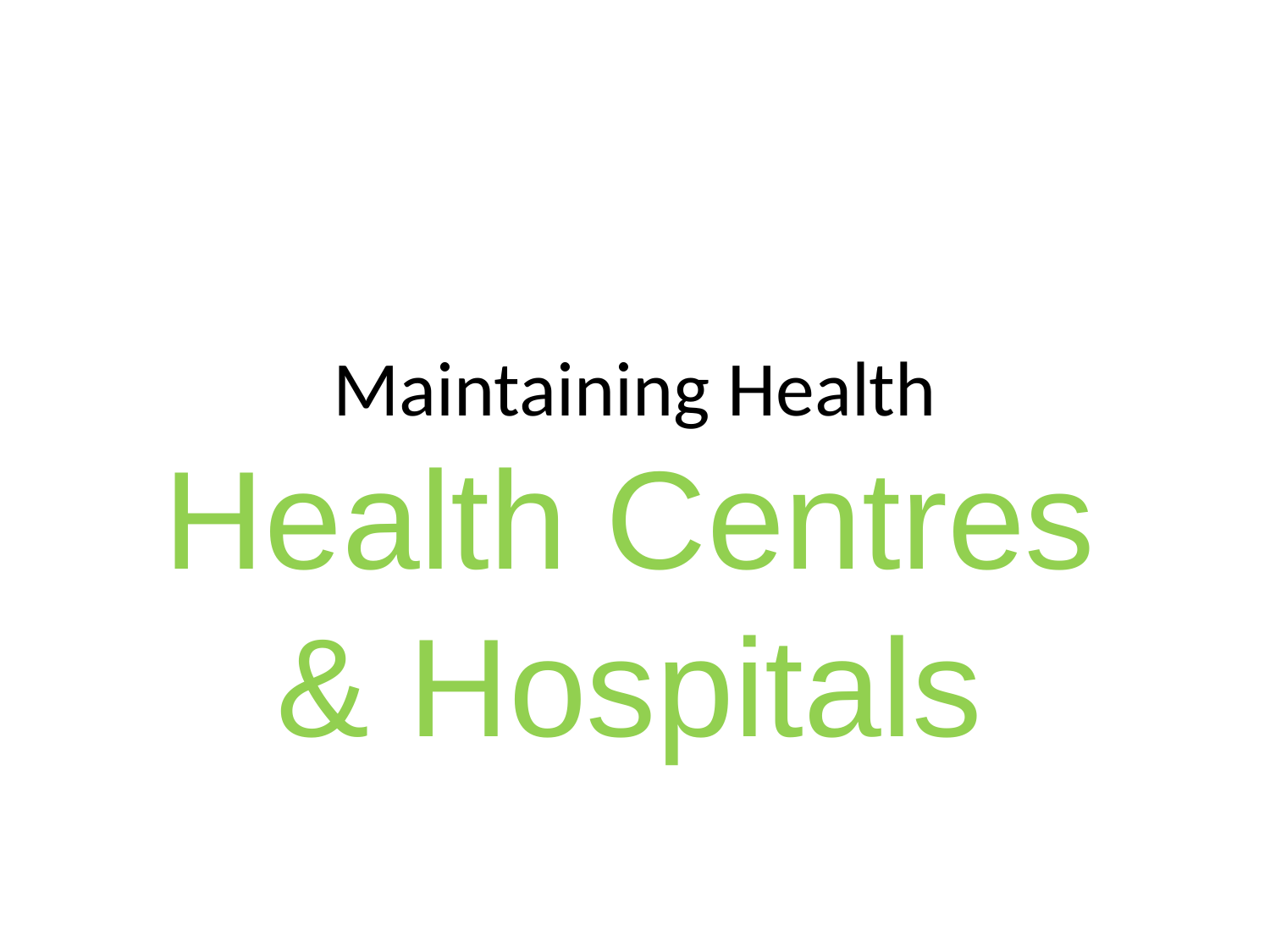

# Maintaining Health
Health Centres & Hospitals